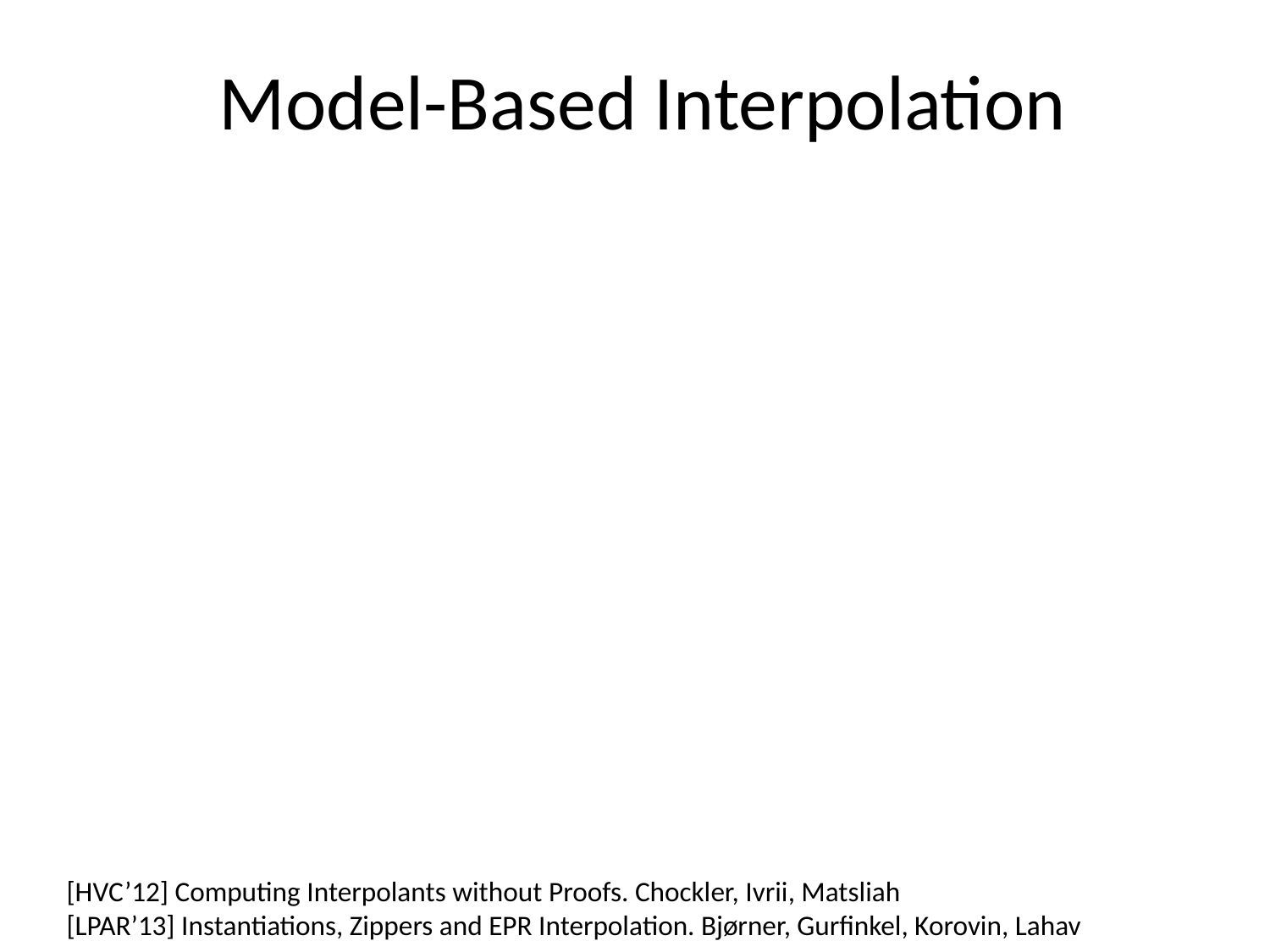

Model-Based Interpolation
[HVC’12] Computing Interpolants without Proofs. Chockler, Ivrii, Matsliah
[LPAR’13] Instantiations, Zippers and EPR Interpolation. Bjørner, Gurfinkel, Korovin, Lahav